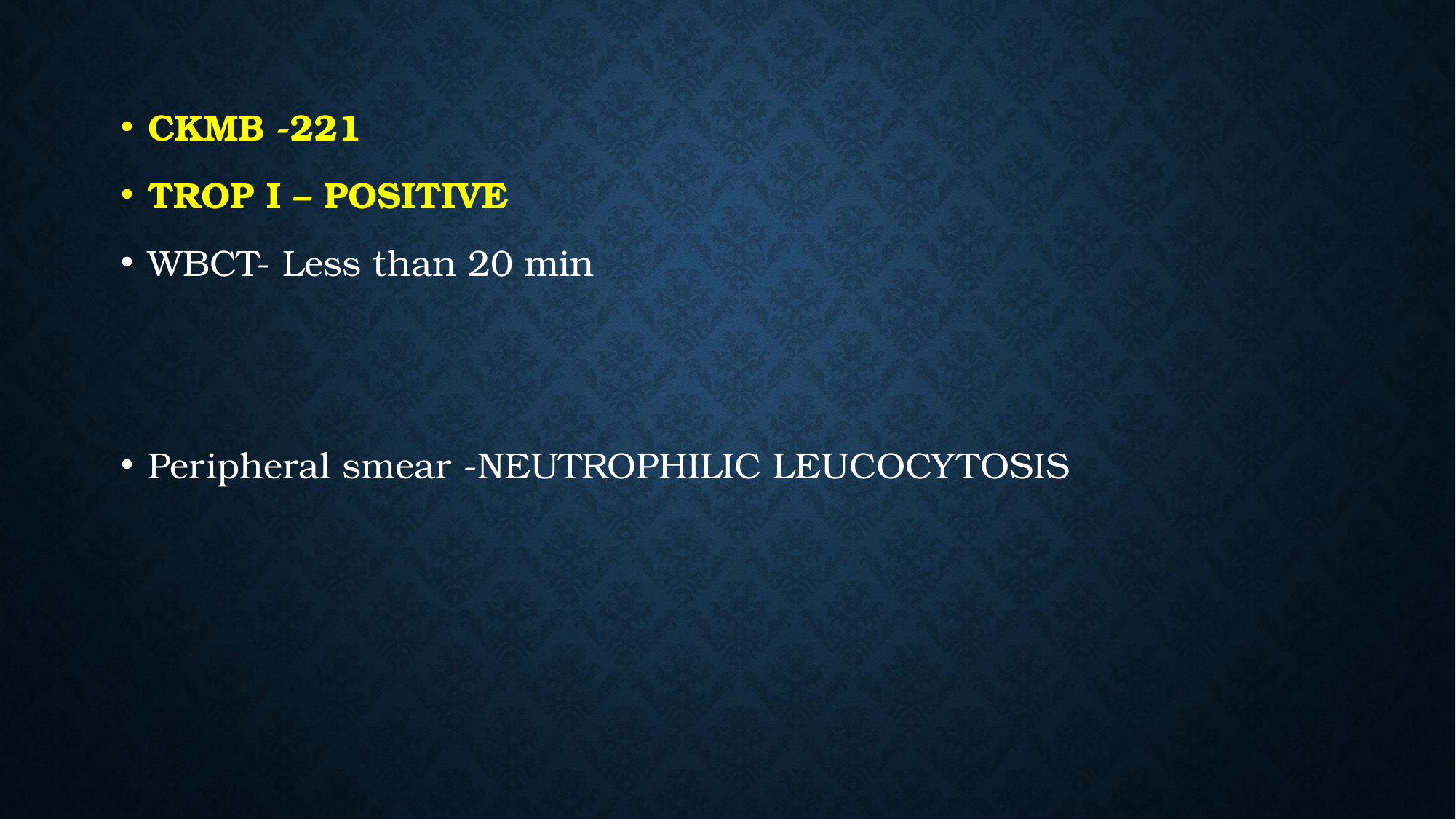

CKMB -221
TROP I – POSITIVE
WBCT- Less than 20 min

Peripheral smear -NEUTROPHILIC LEUCOCYTOSIS